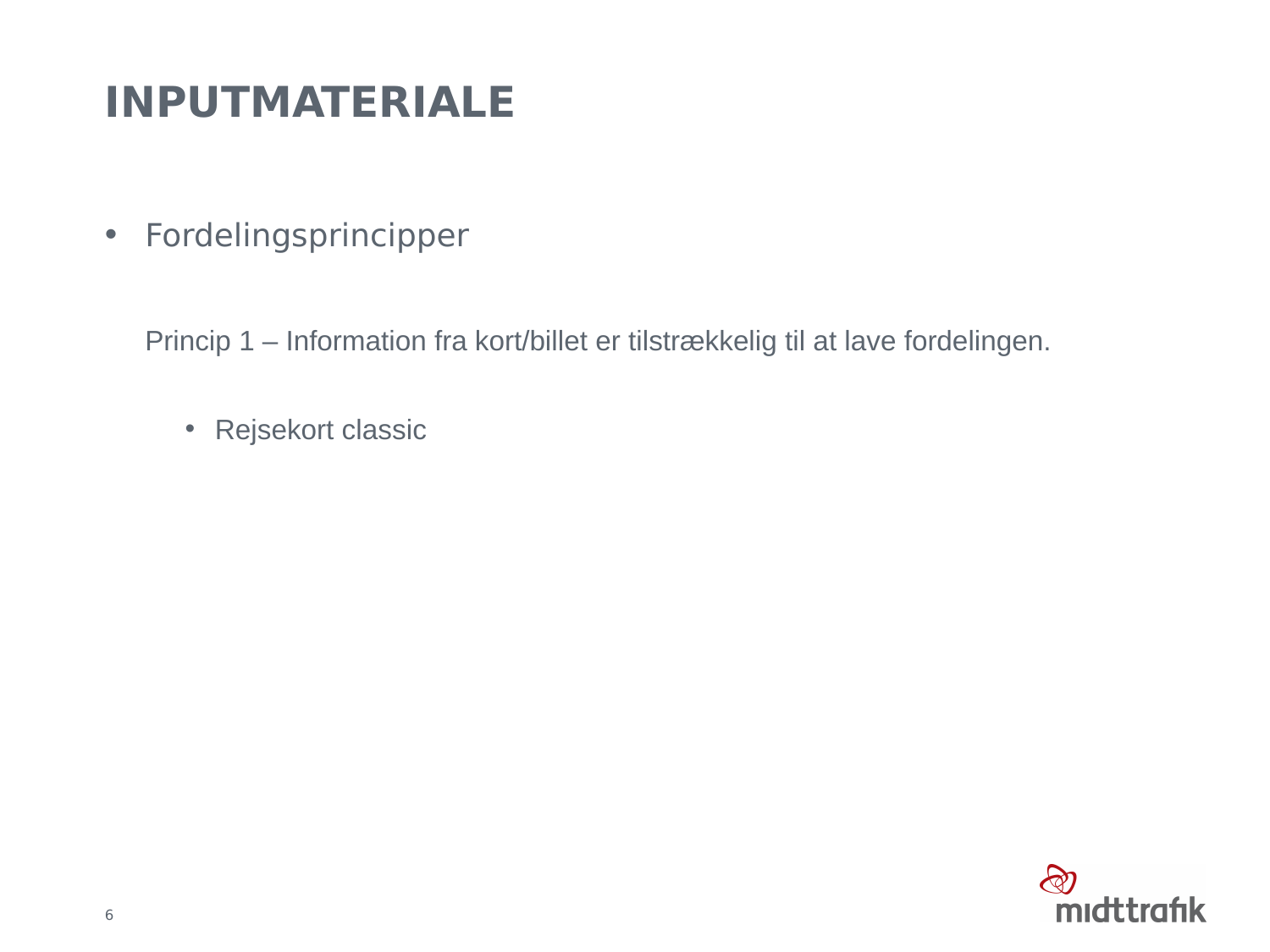

# Inputmateriale
Fordelingsprincipper

Princip 1 – Information fra kort/billet er tilstrækkelig til at lave fordelingen.

Rejsekort classic
6